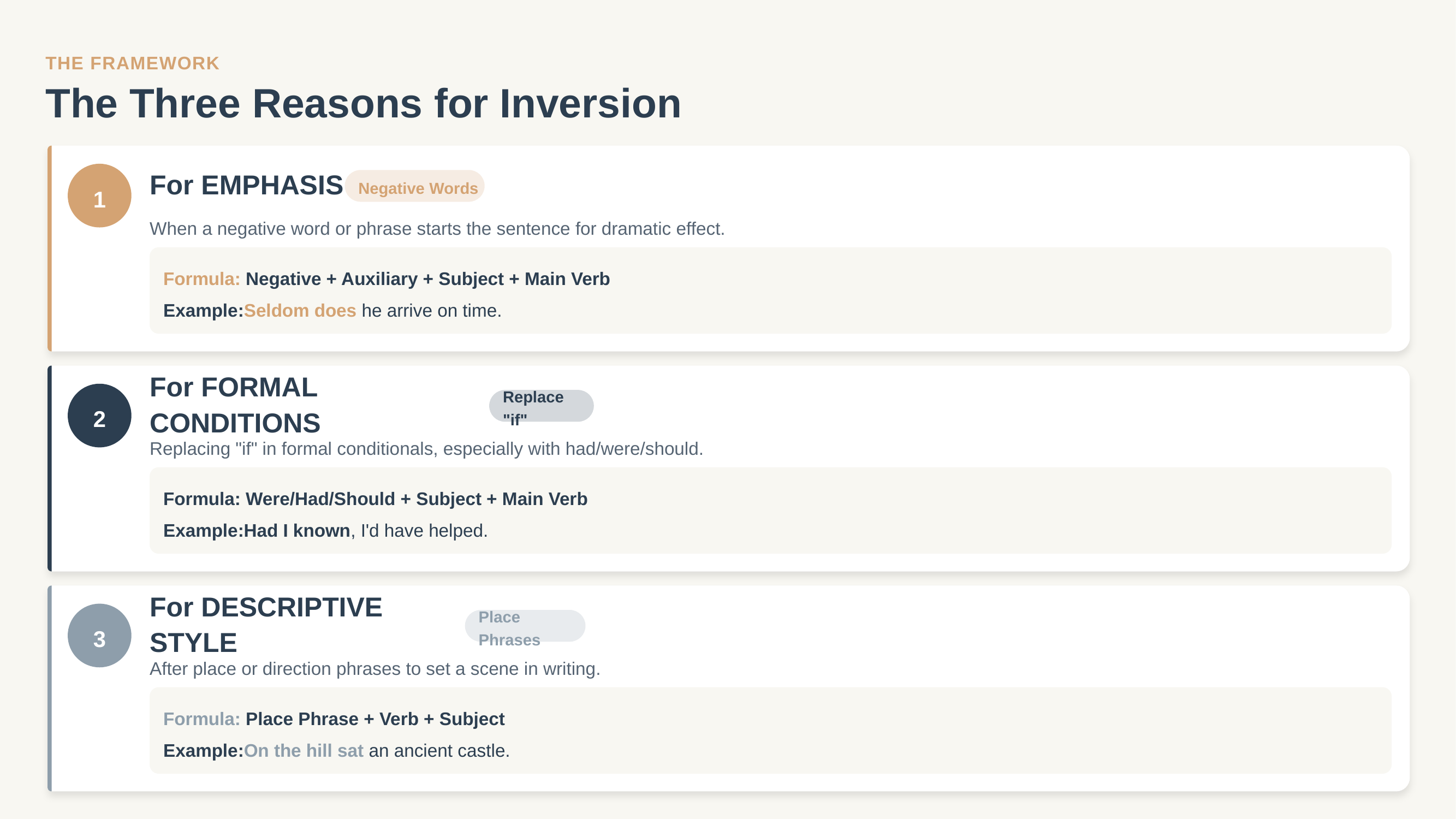

THE FRAMEWORK
The Three Reasons for Inversion

1

For EMPHASIS

Negative Words
When a negative word or phrase starts the sentence for dramatic effect.

Formula: Negative + Auxiliary + Subject + Main Verb
Example:Seldom does he arrive on time.

2

For FORMAL CONDITIONS

Replace "if"
Replacing "if" in formal conditionals, especially with had/were/should.

Formula: Were/Had/Should + Subject + Main Verb
Example:Had I known, I'd have helped.

3

For DESCRIPTIVE STYLE

Place Phrases
After place or direction phrases to set a scene in writing.

Formula: Place Phrase + Verb + Subject
Example:On the hill sat an ancient castle.